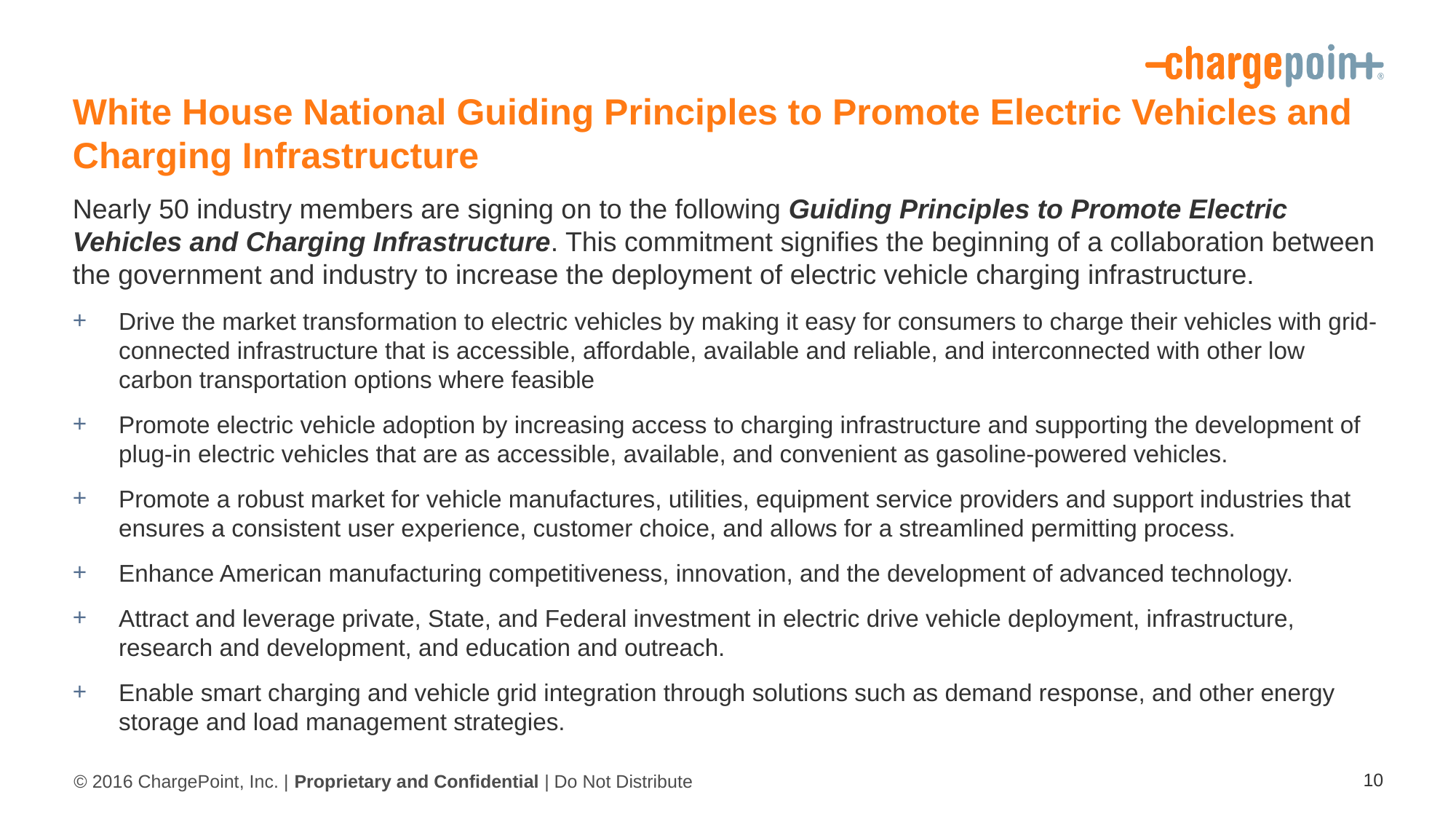

# White House National Guiding Principles to Promote Electric Vehicles and Charging Infrastructure
Nearly 50 industry members are signing on to the following Guiding Principles to Promote Electric Vehicles and Charging Infrastructure. This commitment signifies the beginning of a collaboration between the government and industry to increase the deployment of electric vehicle charging infrastructure.
Drive the market transformation to electric vehicles by making it easy for consumers to charge their vehicles with grid-connected infrastructure that is accessible, affordable, available and reliable, and interconnected with other low carbon transportation options where feasible
Promote electric vehicle adoption by increasing access to charging infrastructure and supporting the development of plug-in electric vehicles that are as accessible, available, and convenient as gasoline-powered vehicles.
Promote a robust market for vehicle manufactures, utilities, equipment service providers and support industries that ensures a consistent user experience, customer choice, and allows for a streamlined permitting process.
Enhance American manufacturing competitiveness, innovation, and the development of advanced technology.
Attract and leverage private, State, and Federal investment in electric drive vehicle deployment, infrastructure, research and development, and education and outreach.
Enable smart charging and vehicle grid integration through solutions such as demand response, and other energy storage and load management strategies.

10